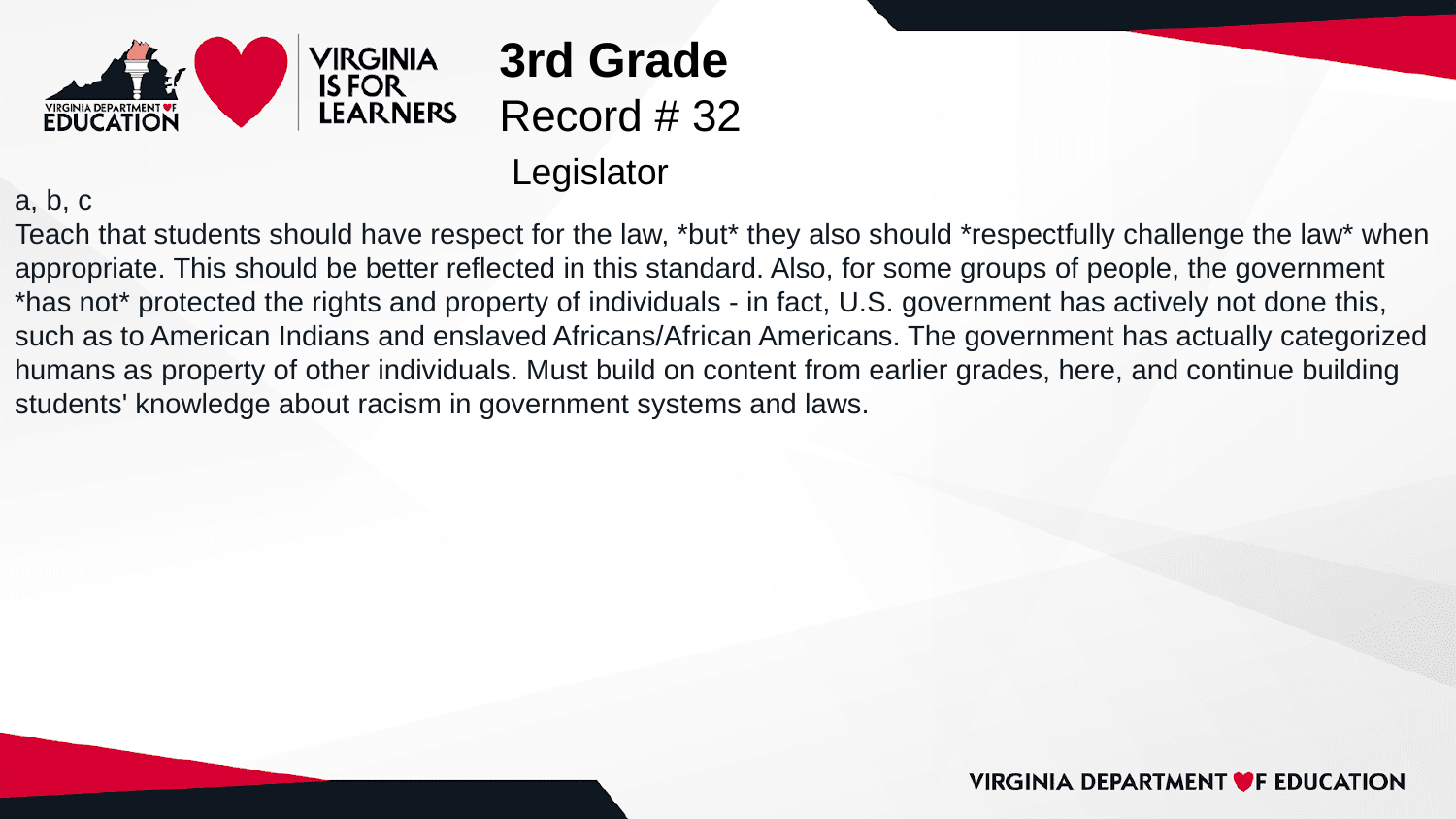

# 3rd Grade
Record # 32
 Legislator
a, b, c
Teach that students should have respect for the law, *but* they also should *respectfully challenge the law* when appropriate. This should be better reflected in this standard. Also, for some groups of people, the government *has not* protected the rights and property of individuals - in fact, U.S. government has actively not done this, such as to American Indians and enslaved Africans/African Americans. The government has actually categorized humans as property of other individuals. Must build on content from earlier grades, here, and continue building students' knowledge about racism in government systems and laws.